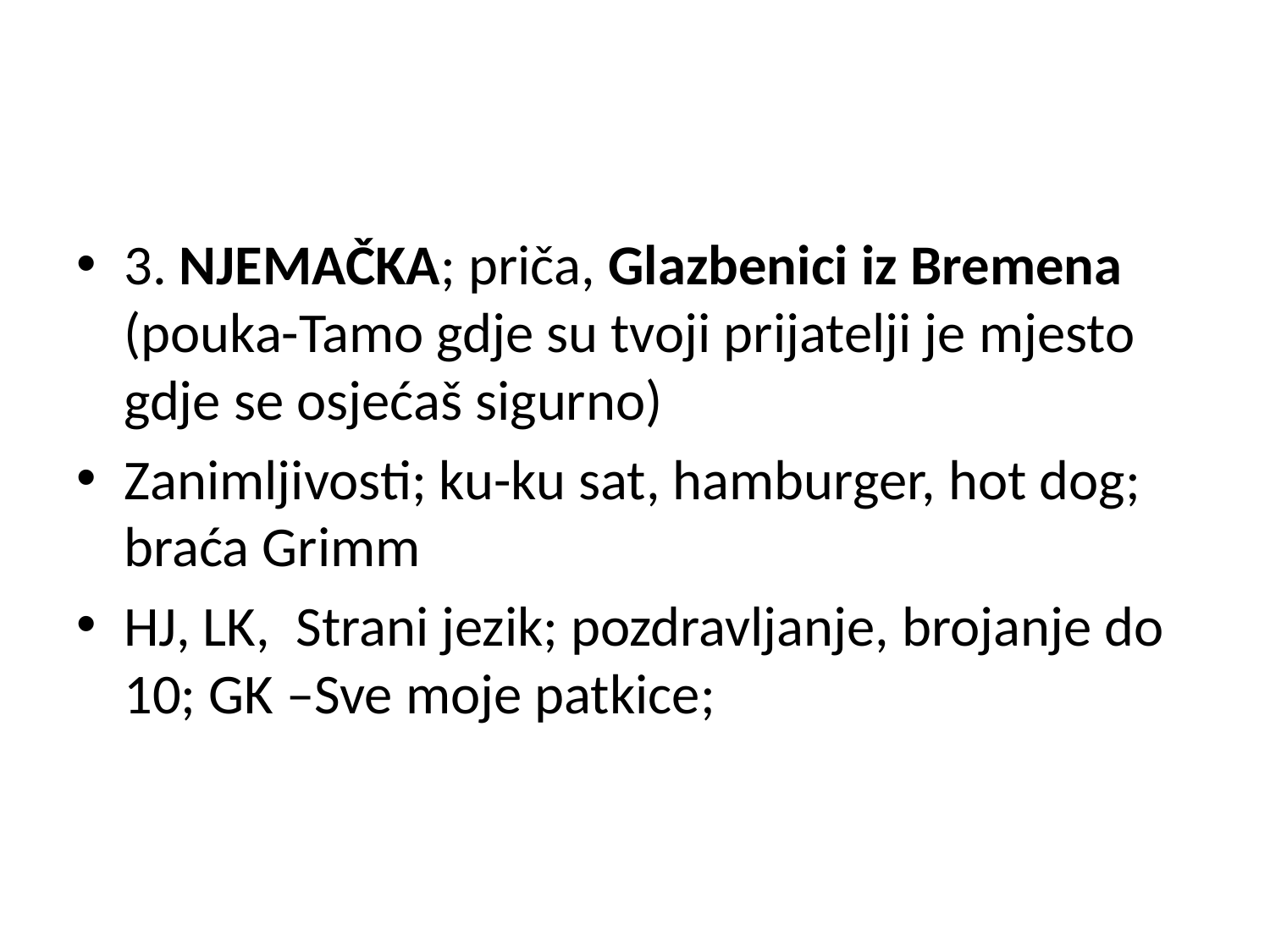

#
3. NJEMAČKA; priča, Glazbenici iz Bremena (pouka-Tamo gdje su tvoji prijatelji je mjesto gdje se osjećaš sigurno)
Zanimljivosti; ku-ku sat, hamburger, hot dog; braća Grimm
HJ, LK,  Strani jezik; pozdravljanje, brojanje do 10; GK –Sve moje patkice;